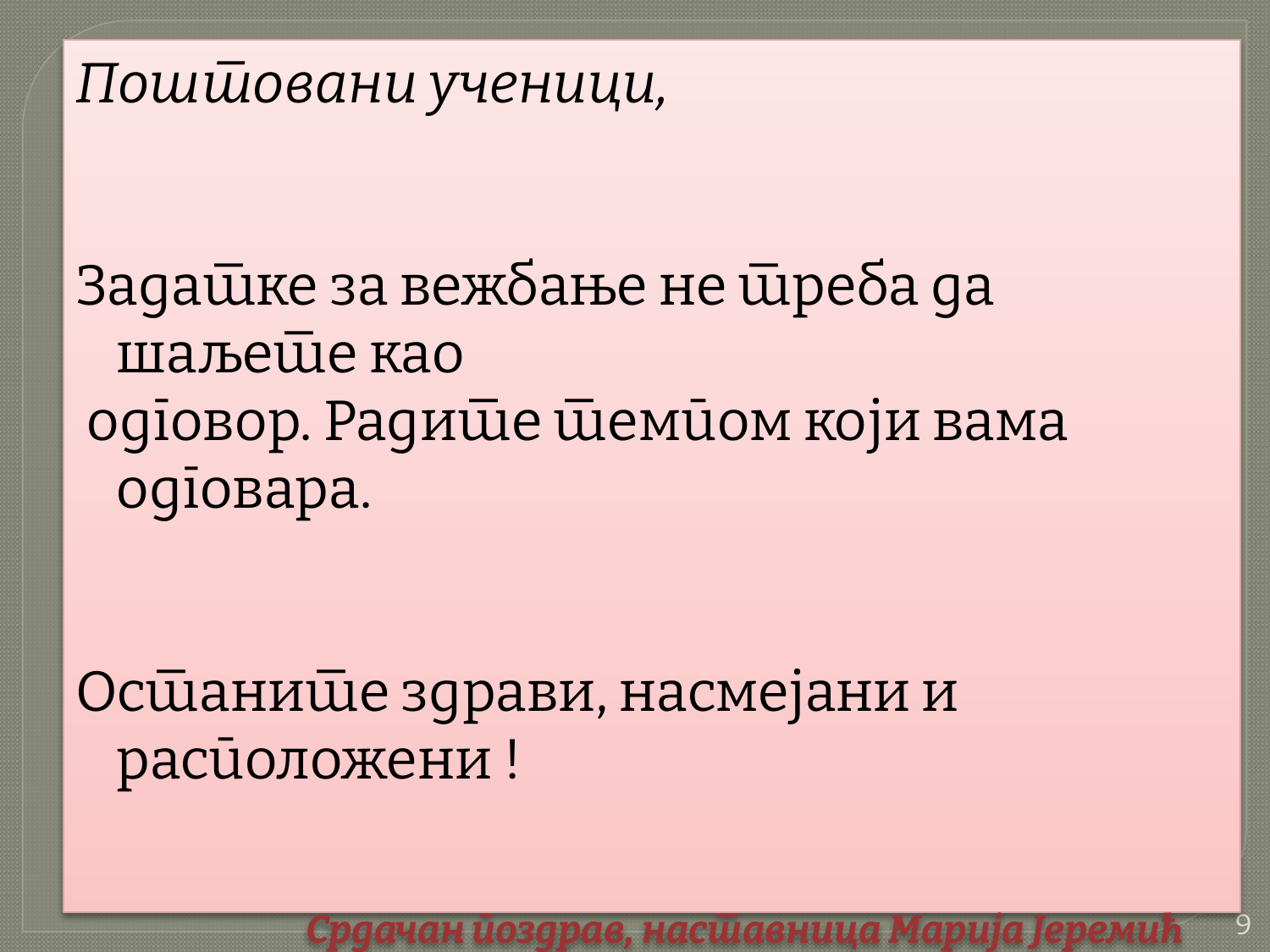

Поштовани ученици,

Задатке за вежбање не треба да шаљете као
 одговор. Радите темпом који вама одговара.

Останите здрави, насмејани и расположени !

                               Срдачан поздрав, наставница Марија Јеремић
9